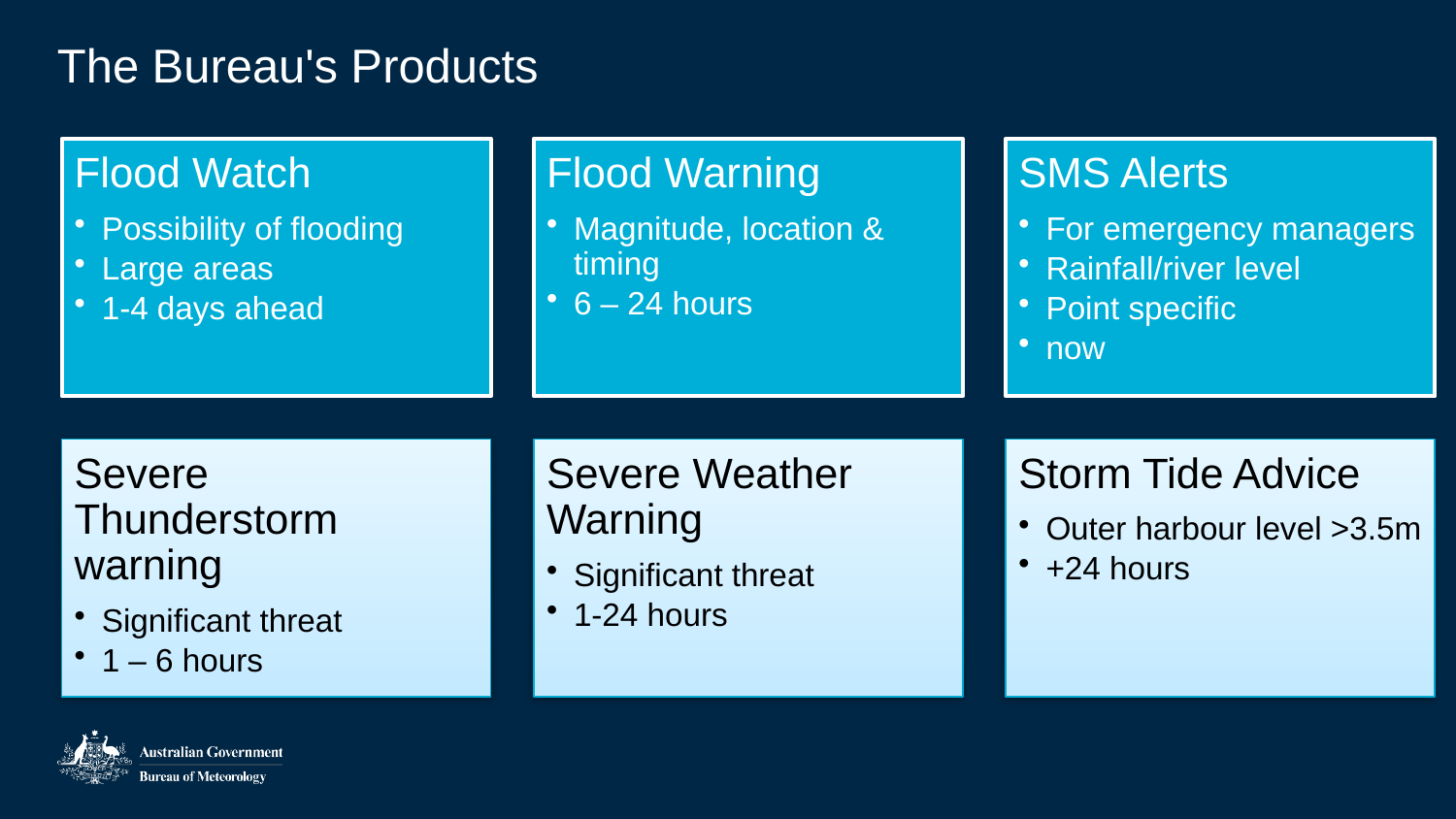

# The Bureau's Products
Flood Watch
Possibility of flooding
Large areas
1-4 days ahead
Flood Warning
Magnitude, location & timing
6 – 24 hours
SMS Alerts
For emergency managers
Rainfall/river level
Point specific
now
Severe Thunderstorm warning
Significant threat
1 – 6 hours
Severe Weather Warning
Significant threat
1-24 hours
Storm Tide Advice
Outer harbour level >3.5m
+24 hours